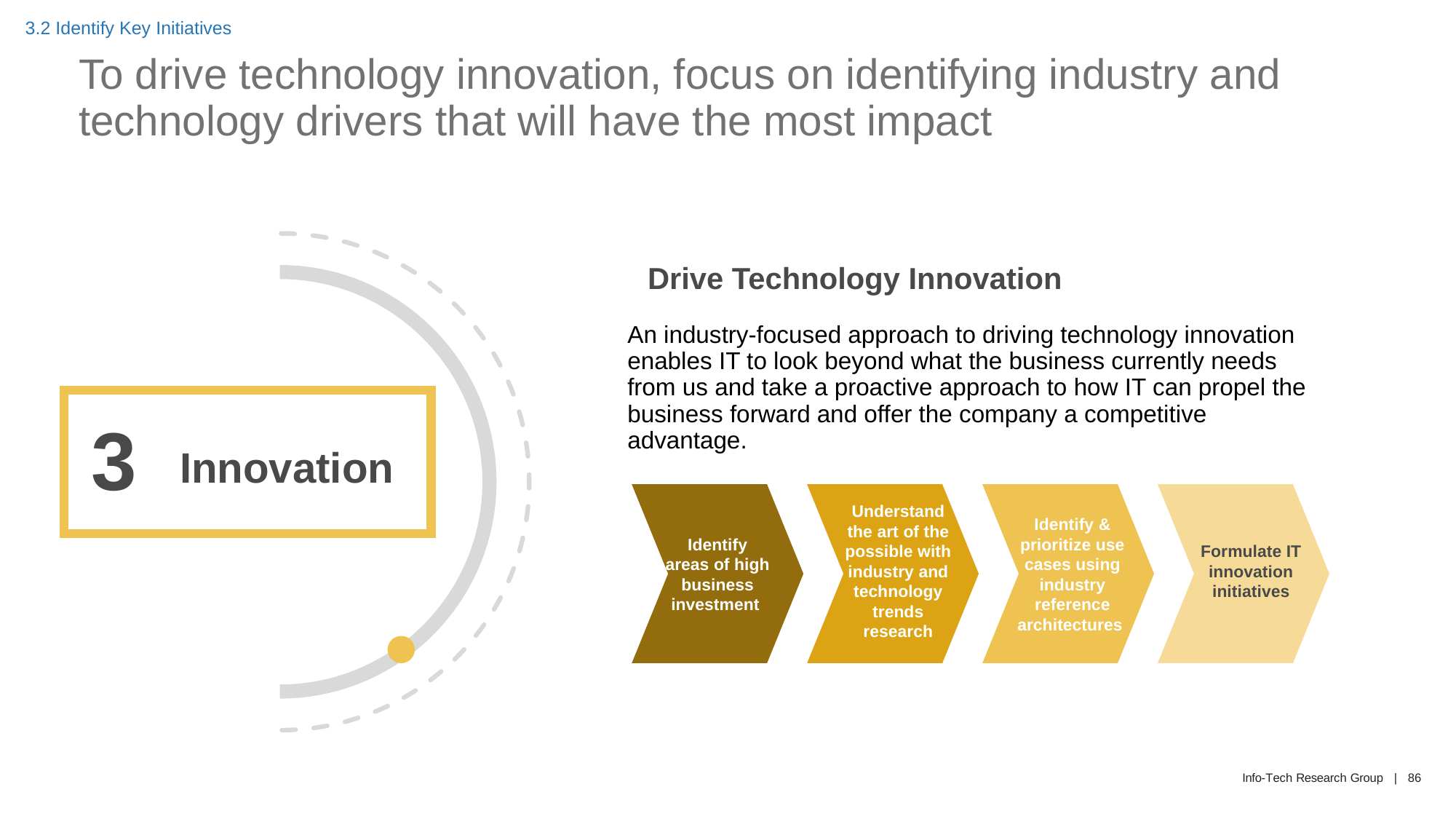

3.2 Identify Key Initiatives
To drive technology innovation, focus on identifying industry and technology drivers that will have the most impact

Drive Technology Innovation

An industry-focused approach to driving technology innovation enables IT to look beyond what the business currently needs from us and take a proactive approach to how IT can propel the business forward and offer the company a competitive advantage.

3
Innovation

Understand the art of the possible with industry and technology trends research
Identify & prioritize use cases using industry reference architectures
Identify areas of high business investment
Formulate IT innovation initiatives